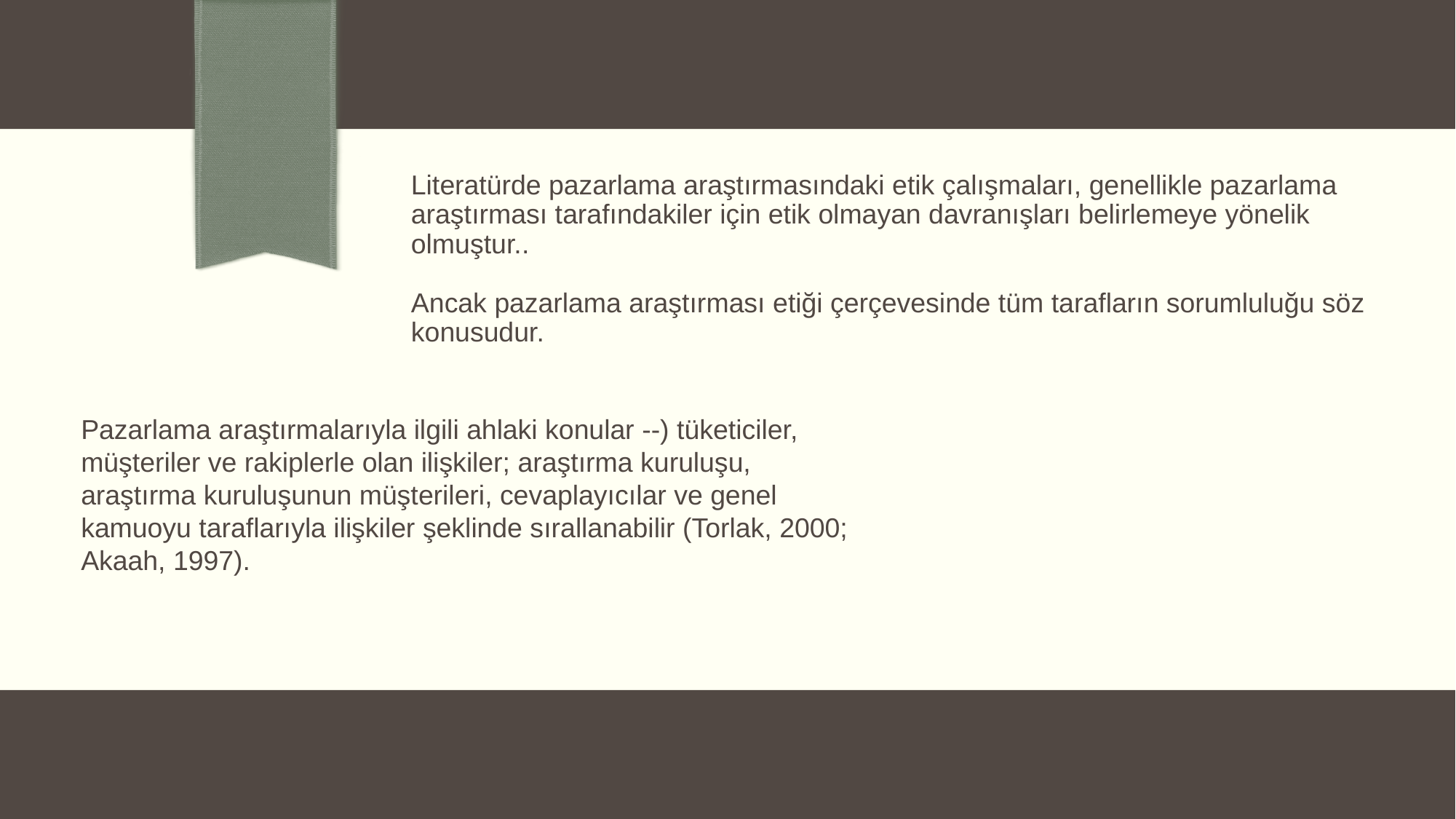

Literatürde pazarlama araştırmasındaki etik çalışmaları, genellikle pazarlama araştırması tarafındakiler için etik olmayan davranışları belirlemeye yönelik olmuştur..

Ancak pazarlama araştırması etiği çerçevesinde tüm tarafların sorumluluğu söz konusudur.
Pazarlama araştırmalarıyla ilgili ahlaki konular --) tüketiciler, müşteriler ve rakiplerle olan ilişkiler; araştırma kuruluşu, araştırma kuruluşunun müşterileri, cevaplayıcılar ve genel kamuoyu taraflarıyla ilişkiler şeklinde sırallanabilir (Torlak, 2000; Akaah, 1997).